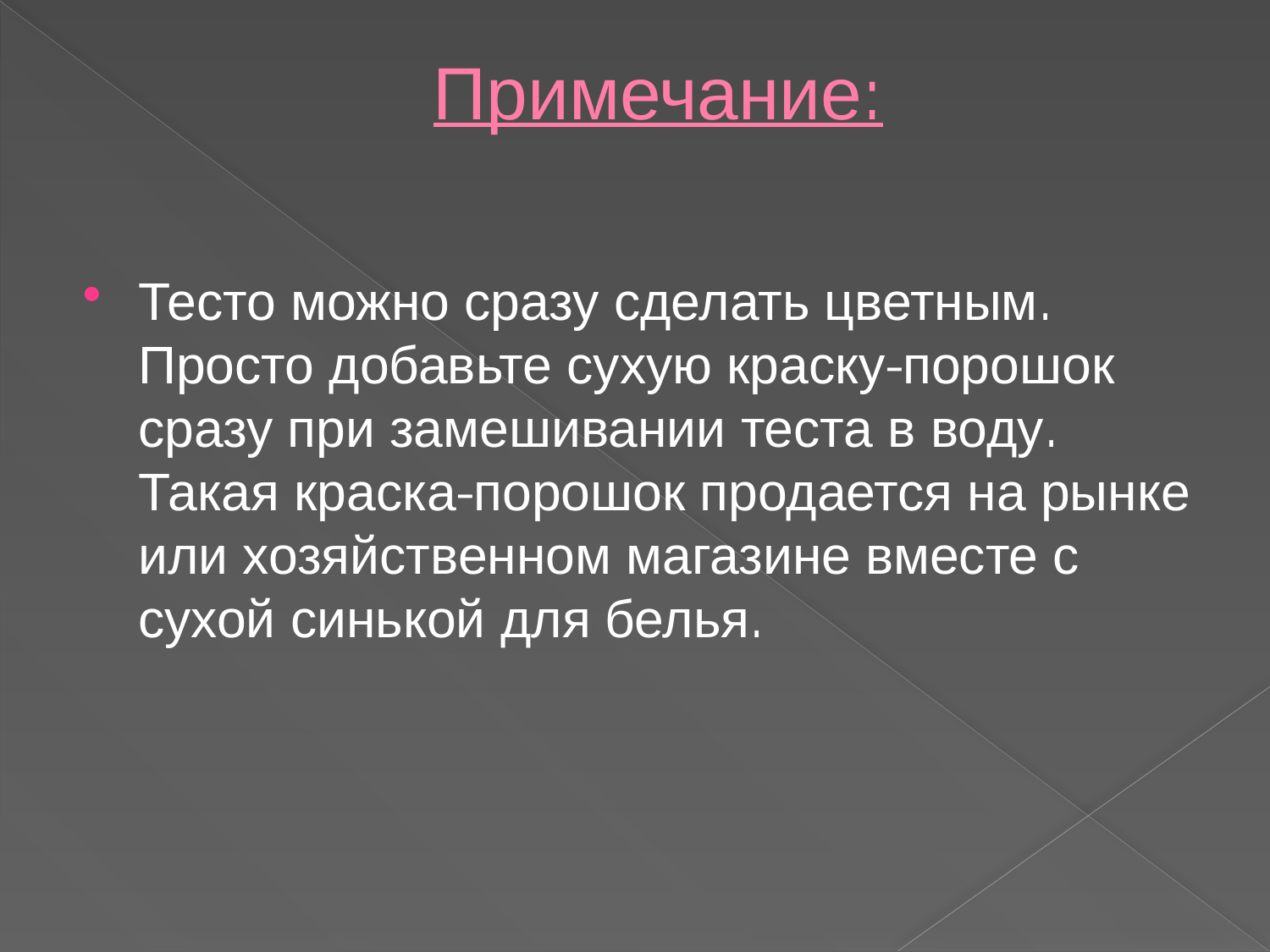

# Примечание:
Тесто можно сразу сделать цветным. Просто добавьте сухую краску-порошок сразу при замешивании теста в воду. Такая краска-порошок продается на рынке или хозяйственном магазине вместе с сухой синькой для белья.